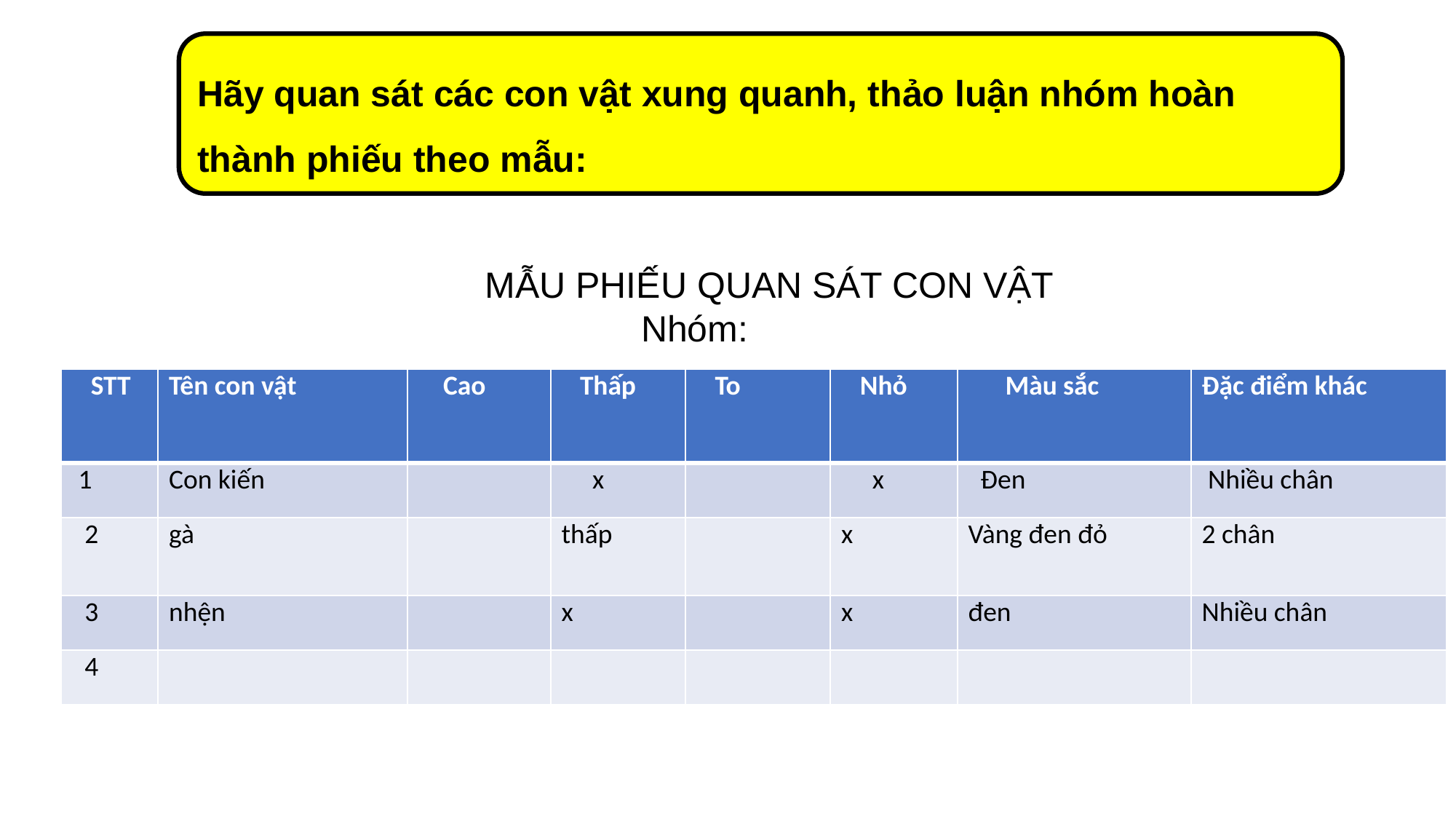

Hãy quan sát các con vật xung quanh, thảo luận nhóm hoàn thành phiếu theo mẫu:
	MẪU PHIẾU QUAN SÁT CON VẬT
                          Nhóm:
| STT | Tên con vật | Cao | Thấp | To | Nhỏ | Màu sắc | Đặc điểm khác |
| --- | --- | --- | --- | --- | --- | --- | --- |
| 1 | Con kiến |  | x |  | x | Đen | Nhiều chân |
| 2 | gà |  | thấp |  | x | Vàng đen đỏ | 2 chân |
| 3 | nhện |  | x |  | x | đen | Nhiều chân |
| 4 |  |  |  |  |  |  |  |